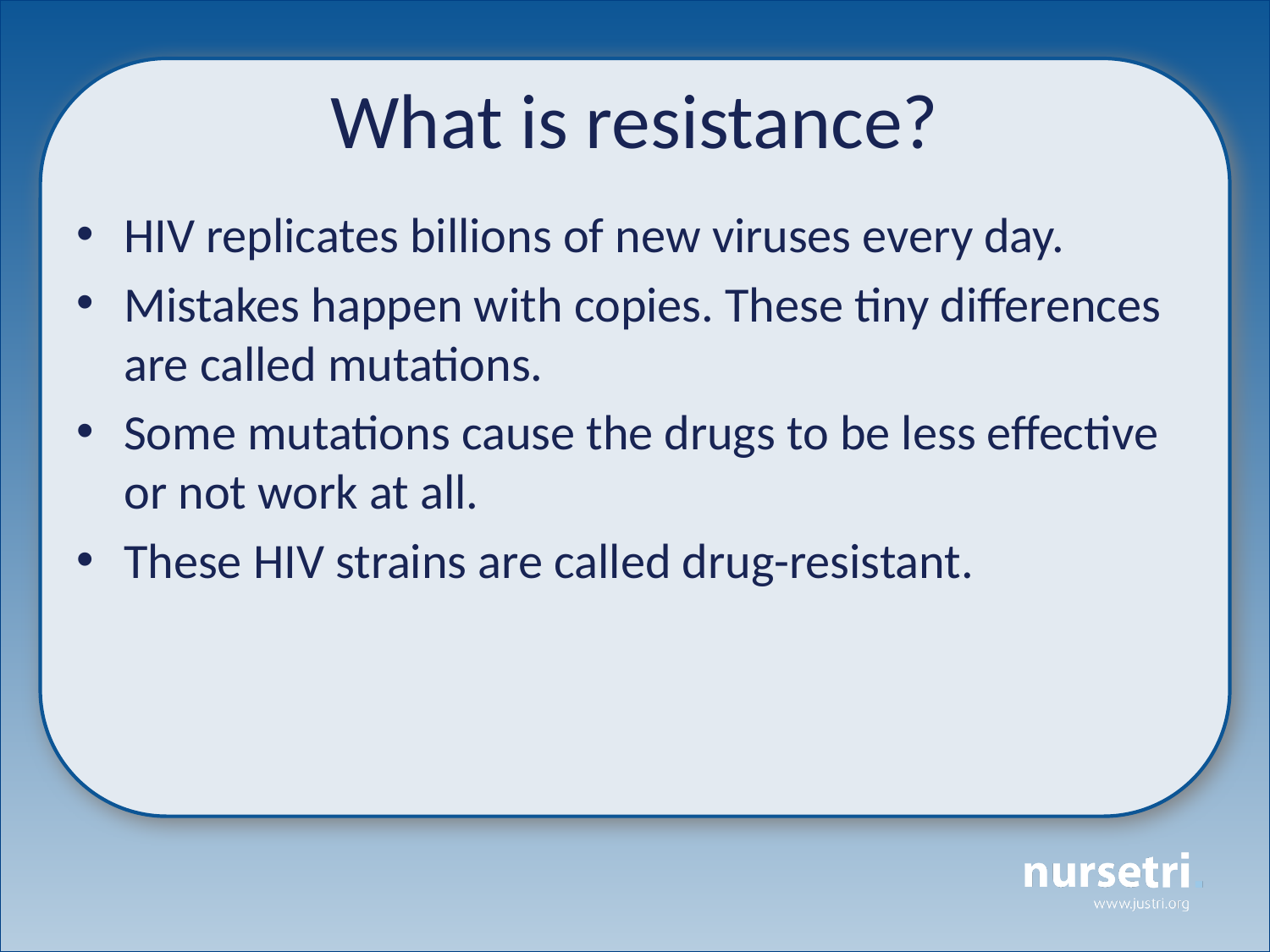

# What is resistance?
HIV replicates billions of new viruses every day.
Mistakes happen with copies. These tiny differences are called mutations.
Some mutations cause the drugs to be less effective or not work at all.
These HIV strains are called drug-resistant.